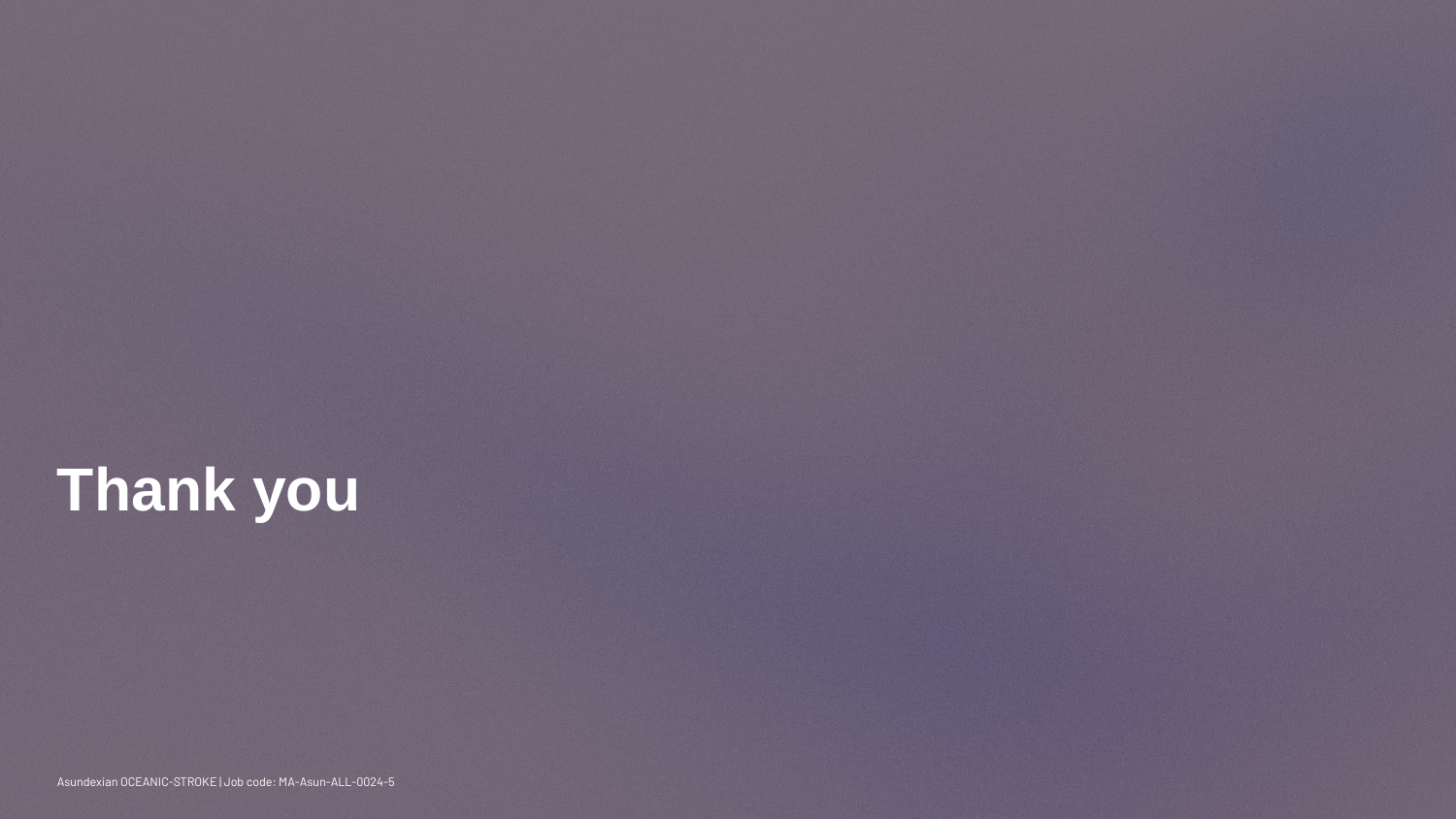

# Thank you
Asundexian OCEANIC-STROKE | Job code: MA-Asun-ALL-0024-5